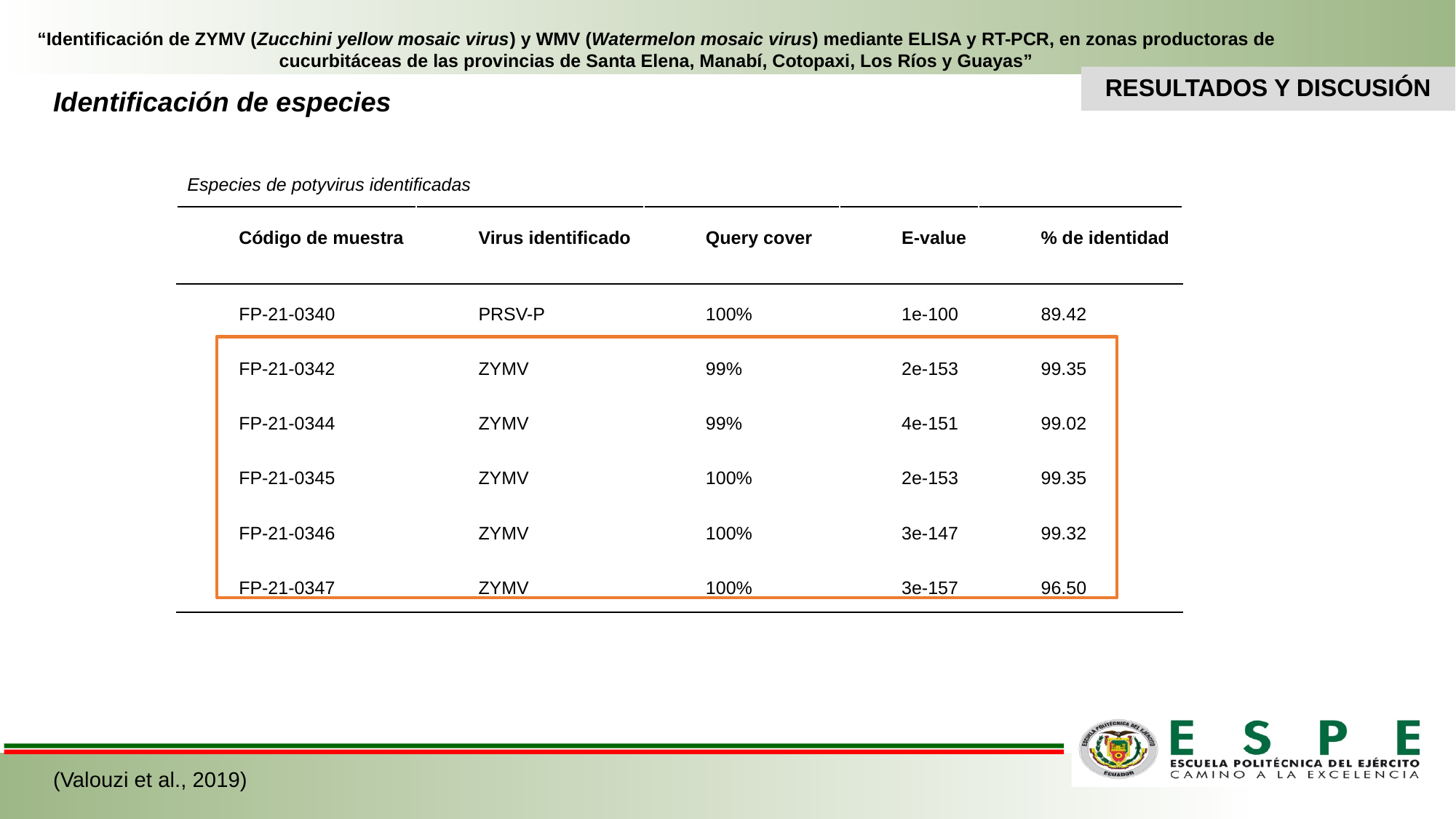

“Identificación de ZYMV (Zucchini yellow mosaic virus) y WMV (Watermelon mosaic virus) mediante ELISA y RT-PCR, en zonas productoras de cucurbitáceas de las provincias de Santa Elena, Manabí, Cotopaxi, Los Ríos y Guayas”
RESULTADOS Y DISCUSIÓN
Identificación de especies
Especies de potyvirus identificadas
| Código de muestra | Virus identificado | Query cover | E-value | % de identidad |
| --- | --- | --- | --- | --- |
| FP-21-0340 | PRSV-P | 100% | 1e-100 | 89.42 |
| FP-21-0342 | ZYMV | 99% | 2e-153 | 99.35 |
| FP-21-0344 | ZYMV | 99% | 4e-151 | 99.02 |
| FP-21-0345 | ZYMV | 100% | 2e-153 | 99.35 |
| FP-21-0346 | ZYMV | 100% | 3e-147 | 99.32 |
| FP-21-0347 | ZYMV | 100% | 3e-157 | 96.50 |

(Valouzi et al., 2019)